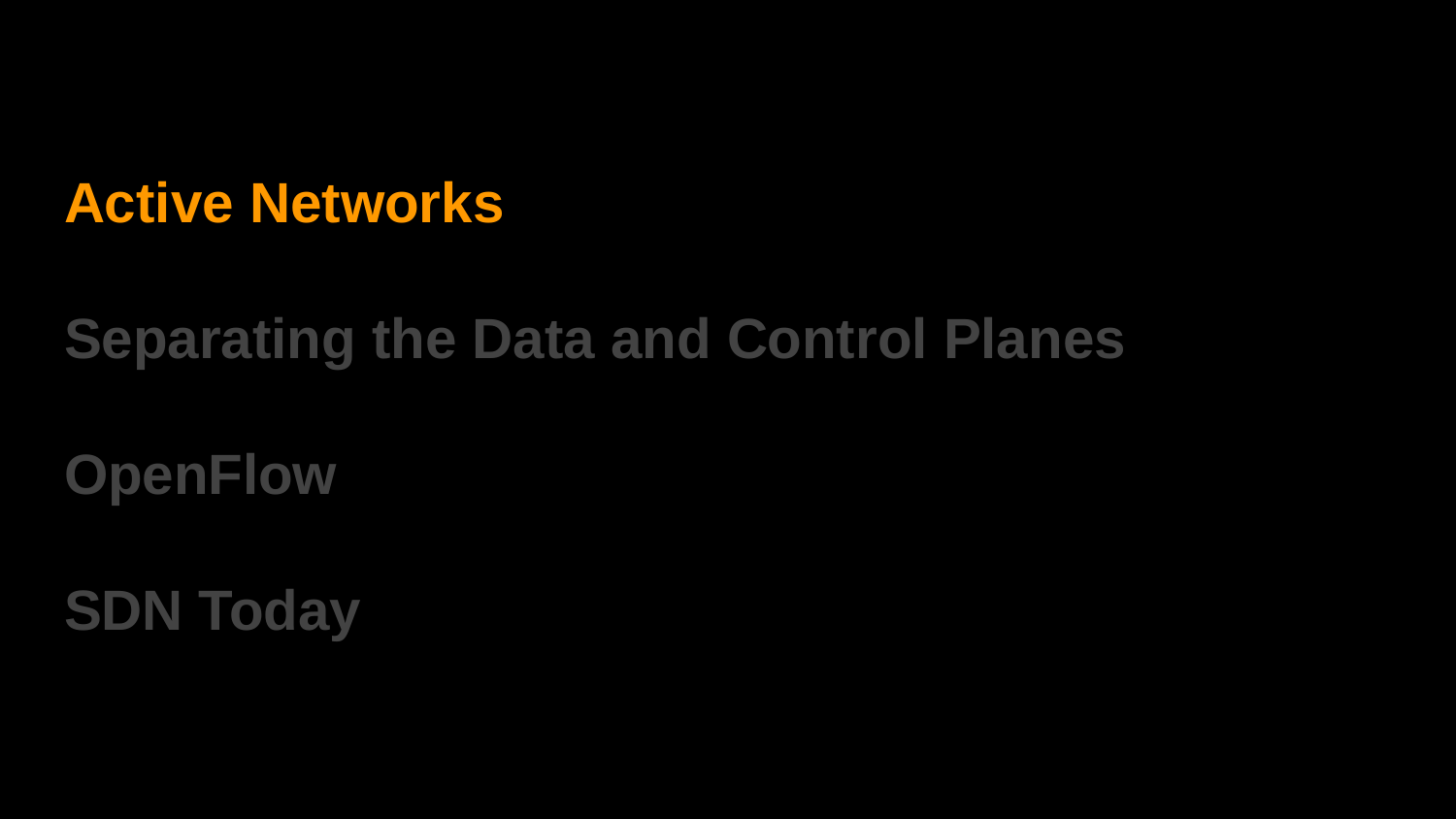

# Active Networks

Separating the Data and Control Planes

OpenFlow

SDN Today